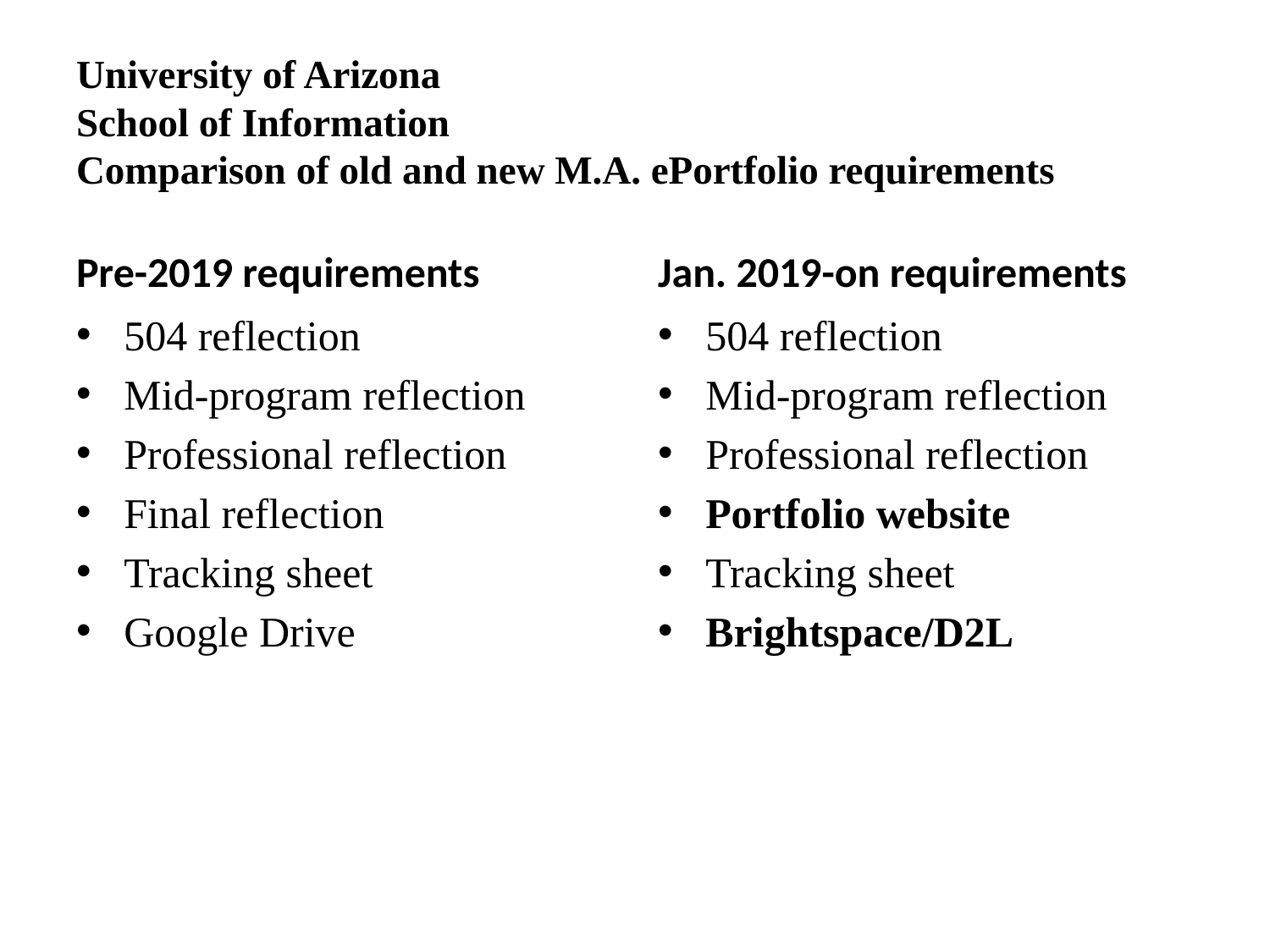

# University of Arizona School of Information Comparison of old and new M.A. ePortfolio requirements
Pre-2019 requirements
Jan. 2019-on requirements
504 reflection
Mid-program reflection
Professional reflection
Final reflection
Tracking sheet
Google Drive
504 reflection
Mid-program reflection
Professional reflection
Portfolio website
Tracking sheet
Brightspace/D2L